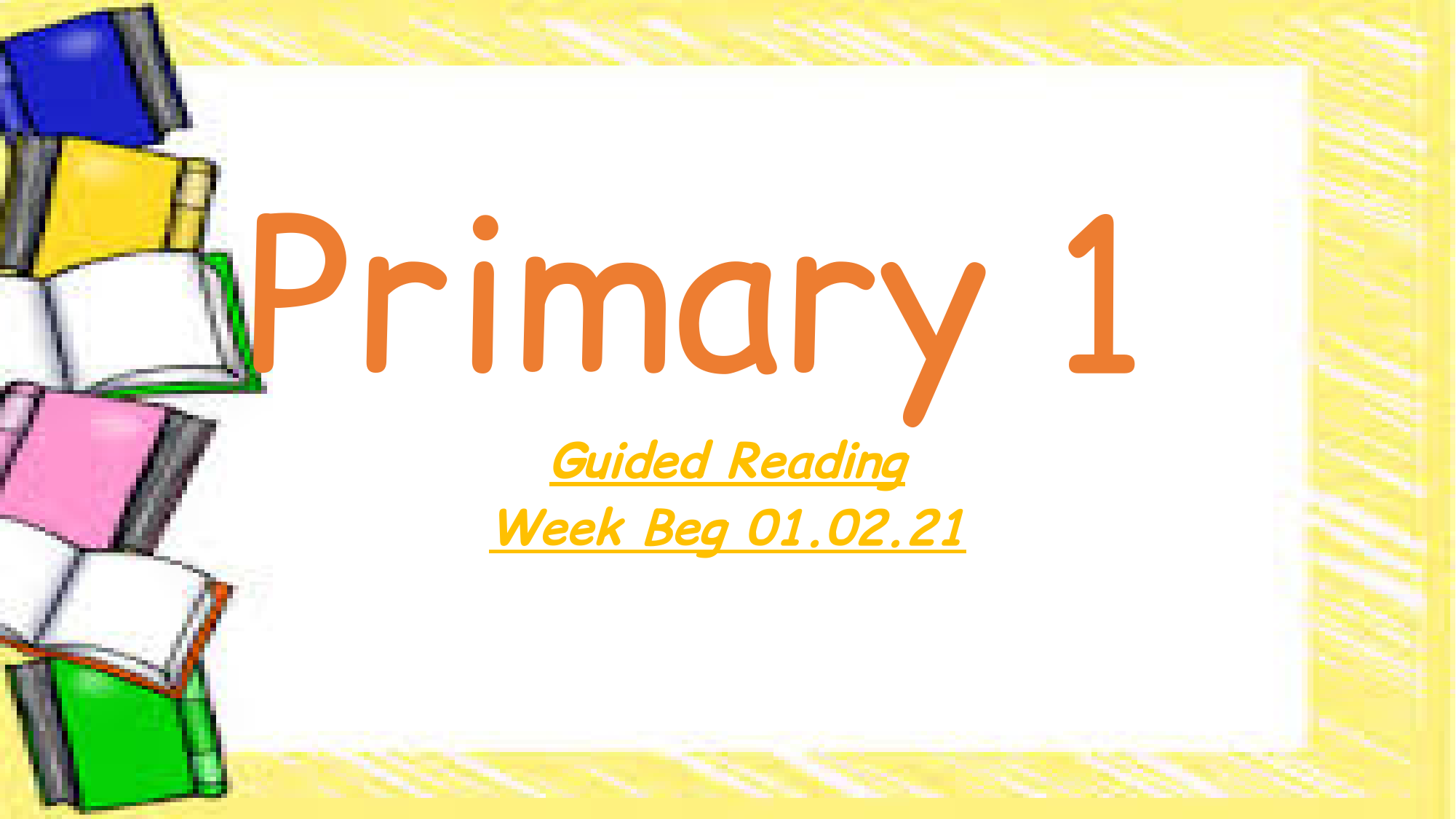

# Primary 1
Guided Reading
Week Beg 01.02.21